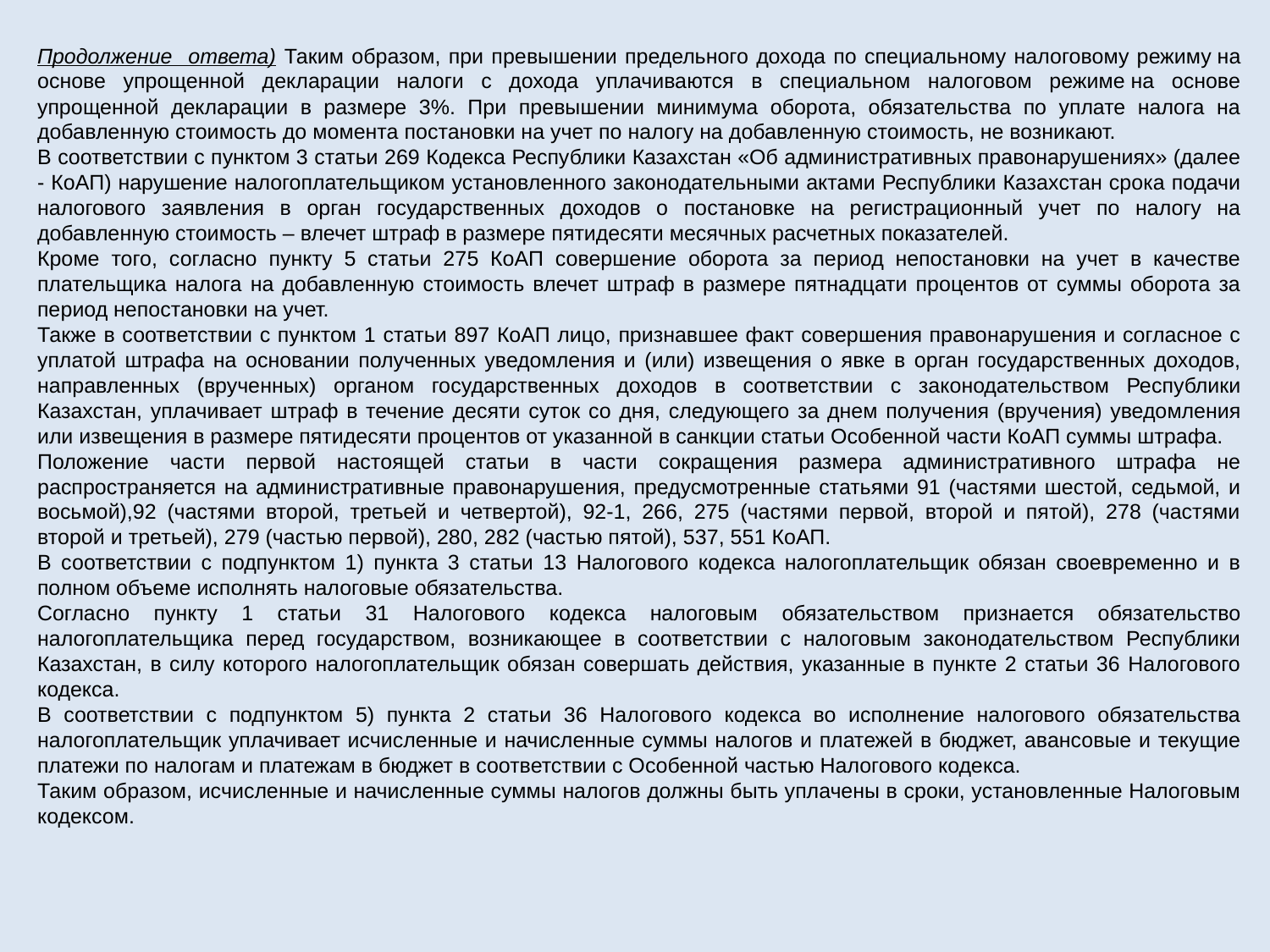

Продолжение  ответа) Таким образом, при превышении предельного дохода по специальному налоговому режиму на основе упрощенной декларации налоги с дохода уплачиваются в специальном налоговом режиме на основе упрощенной декларации в размере 3%. При превышении минимума оборота, обязательства по уплате налога на добавленную стоимость до момента постановки на учет по налогу на добавленную стоимость, не возникают.
В соответствии с пунктом 3 статьи 269 Кодекса Республики Казахстан «Об административных правонарушениях» (далее - КоАП) нарушение налогоплательщиком установленного законодательными актами Республики Казахстан срока подачи налогового заявления в орган государственных доходов о постановке на регистрационный учет по налогу на добавленную стоимость – влечет штраф в размере пятидесяти месячных расчетных показателей.
Кроме того, согласно пункту 5 статьи 275 КоАП совершение оборота за период непостановки на учет в качестве плательщика налога на добавленную стоимость влечет штраф в размере пятнадцати процентов от суммы оборота за период непостановки на учет.
Также в соответствии с пунктом 1 статьи 897 КоАП лицо, признавшее факт совершения правонарушения и согласное с уплатой штрафа на основании полученных уведомления и (или) извещения о явке в орган государственных доходов, направленных (врученных) органом государственных доходов в соответствии с законодательством Республики Казахстан, уплачивает штраф в течение десяти суток со дня, следующего за днем получения (вручения) уведомления или извещения в размере пятидесяти процентов от указанной в санкции статьи Особенной части КоАП суммы штрафа.
Положение части первой настоящей статьи в части сокращения размера административного штрафа не распространяется на административные правонарушения, предусмотренные статьями 91 (частями шестой, седьмой, и восьмой),92 (частями второй, третьей и четвертой), 92-1, 266, 275 (частями первой, второй и пятой), 278 (частями второй и третьей), 279 (частью первой), 280, 282 (частью пятой), 537, 551 КоАП.
В соответствии с подпунктом 1) пункта 3 статьи 13 Налогового кодекса налогоплательщик обязан своевременно и в полном объеме исполнять налоговые обязательства.
Согласно пункту 1 статьи 31 Налогового кодекса налоговым обязательством признается обязательство налогоплательщика перед государством, возникающее в соответствии с налоговым законодательством Республики Казахстан, в силу которого налогоплательщик обязан совершать действия, указанные в пункте 2 статьи 36 Налогового кодекса.
В соответствии с подпунктом 5) пункта 2 статьи 36 Налогового кодекса во исполнение налогового обязательства налогоплательщик уплачивает исчисленные и начисленные суммы налогов и платежей в бюджет, авансовые и текущие платежи по налогам и платежам в бюджет в соответствии с Особенной частью Налогового кодекса.
Таким образом, исчисленные и начисленные суммы налогов должны быть уплачены в сроки, установленные Налоговым кодексом.